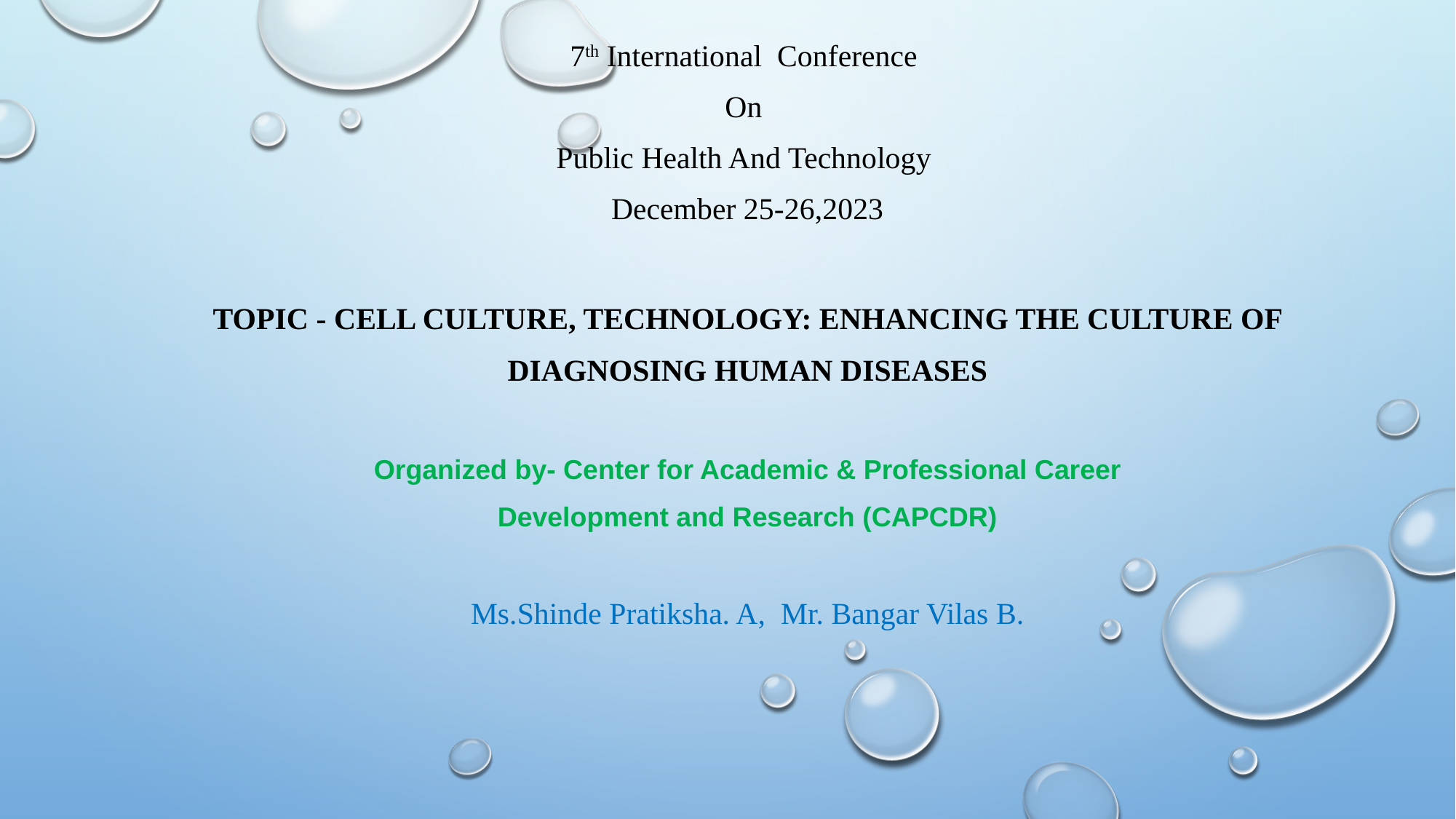

7th International  Conference
On
Public Health And Technology
 December 25-26,2023

 TOPIC - CELL CULTURE, TECHNOLOGY: ENHANCING THE CULTURE OF
DIAGNOSING HUMAN DISEASES

 Organized by- Center for Academic & Professional Career
Development and Research (CAPCDR)

Ms.Shinde Pratiksha. A,  Mr. Bangar Vilas B.